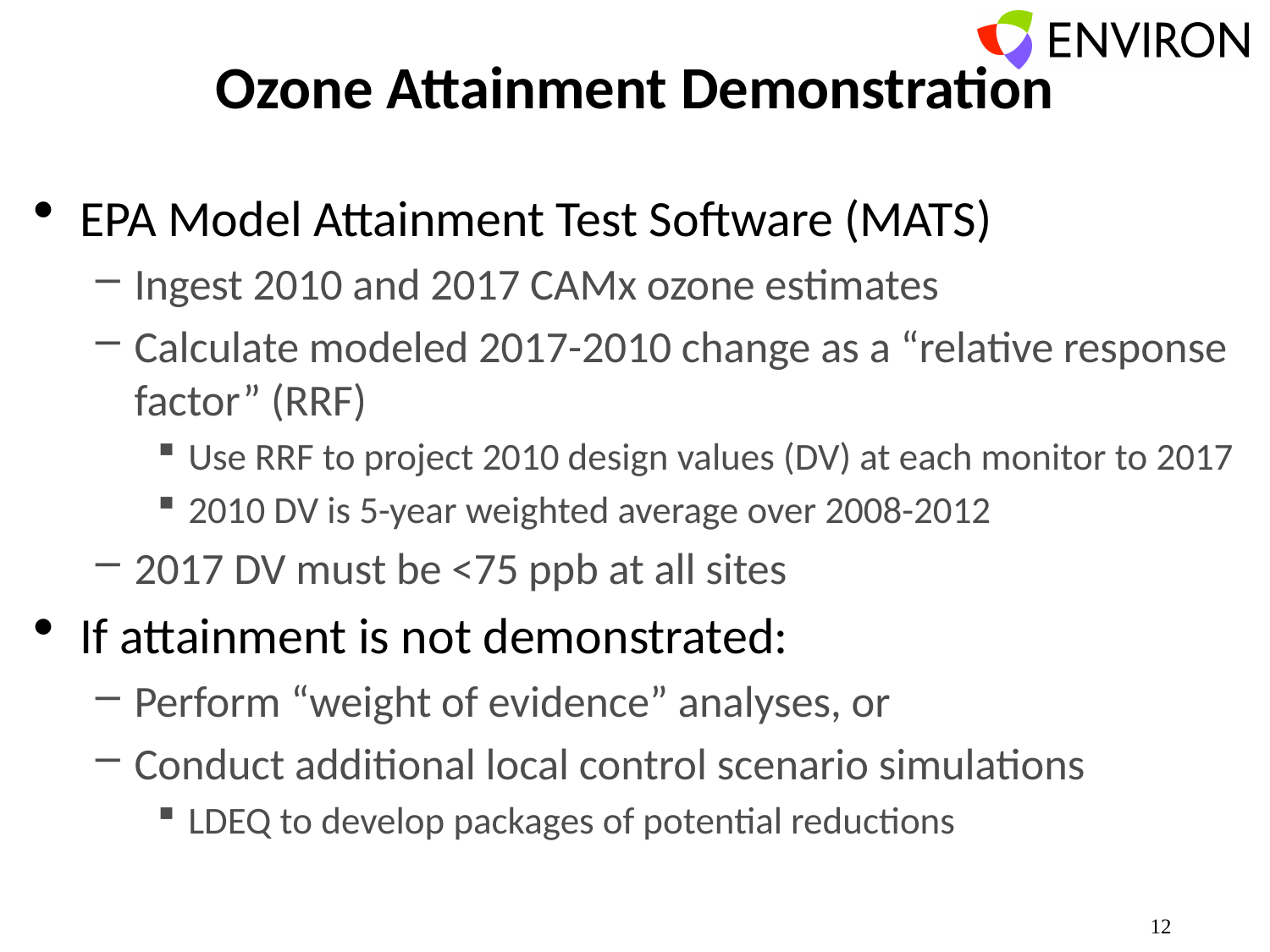

# Ozone Attainment Demonstration
EPA Model Attainment Test Software (MATS)
Ingest 2010 and 2017 CAMx ozone estimates
Calculate modeled 2017-2010 change as a “relative response factor” (RRF)
Use RRF to project 2010 design values (DV) at each monitor to 2017
2010 DV is 5-year weighted average over 2008-2012
2017 DV must be <75 ppb at all sites
If attainment is not demonstrated:
Perform “weight of evidence” analyses, or
Conduct additional local control scenario simulations
LDEQ to develop packages of potential reductions
12